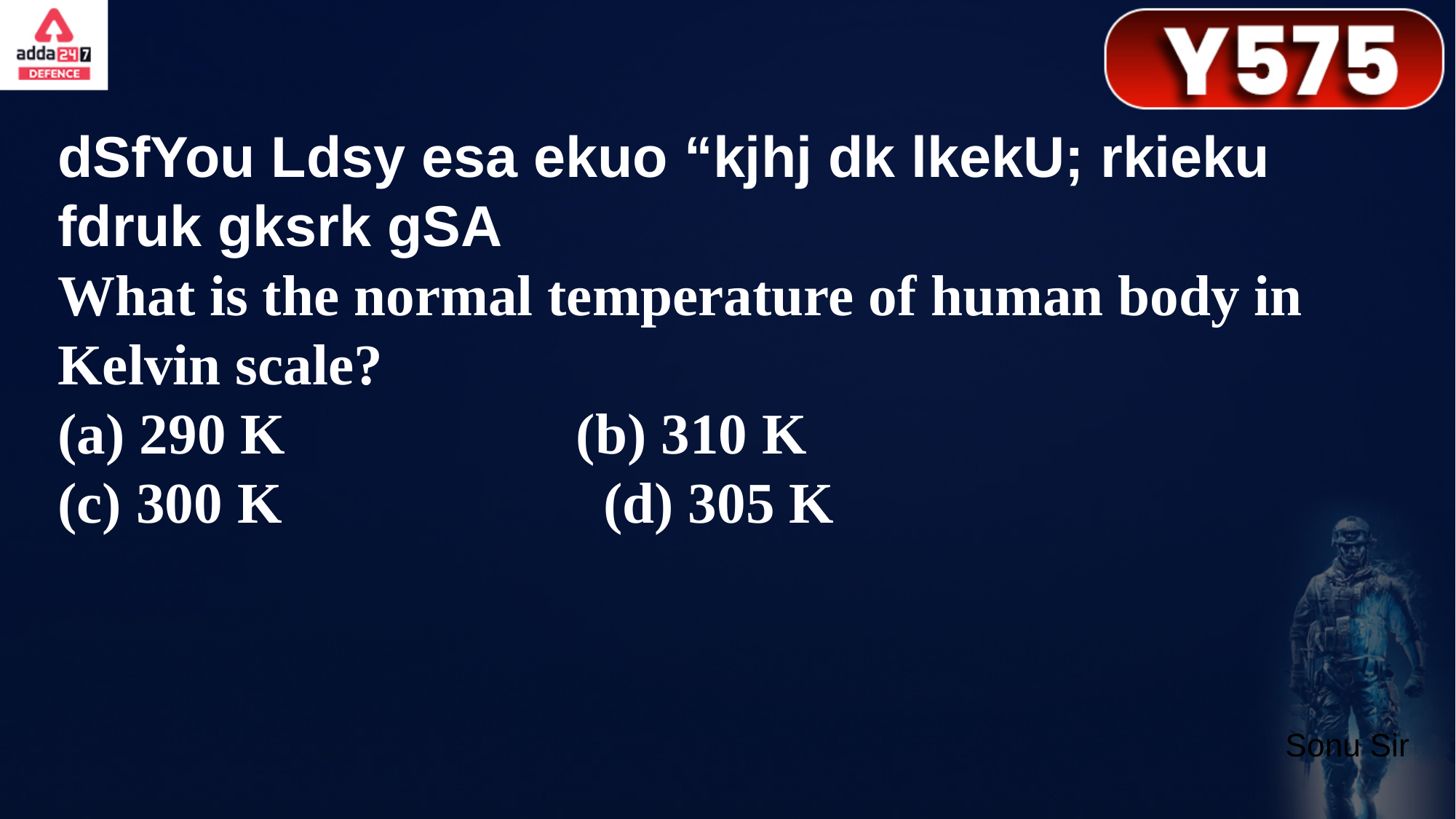

dSfYou Ldsy esa ekuo “kjhj dk lkekU; rkieku fdruk gksrk gSA
What is the normal temperature of human body in Kelvin scale?
290 K			(b) 310 K
(c) 300 K			(d) 305 K
Sonu Sir